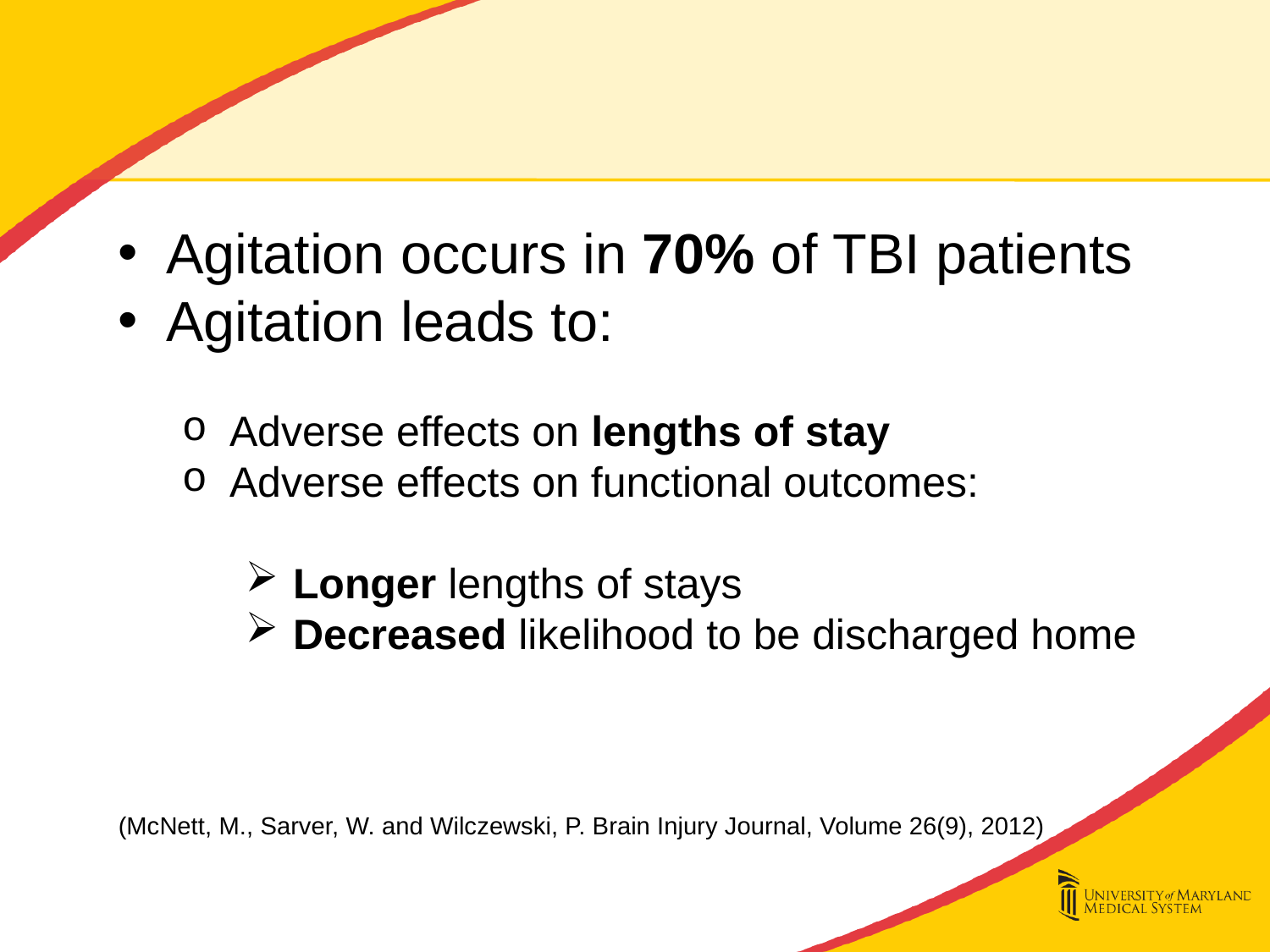

Agitation occurs in 70% of TBI patients
Agitation leads to:

Adverse effects on lengths of stay
Adverse effects on functional outcomes:

Longer lengths of stays
Decreased likelihood to be discharged home

(McNett, M., Sarver, W. and Wilczewski, P. Brain Injury Journal, Volume 26(9), 2012)